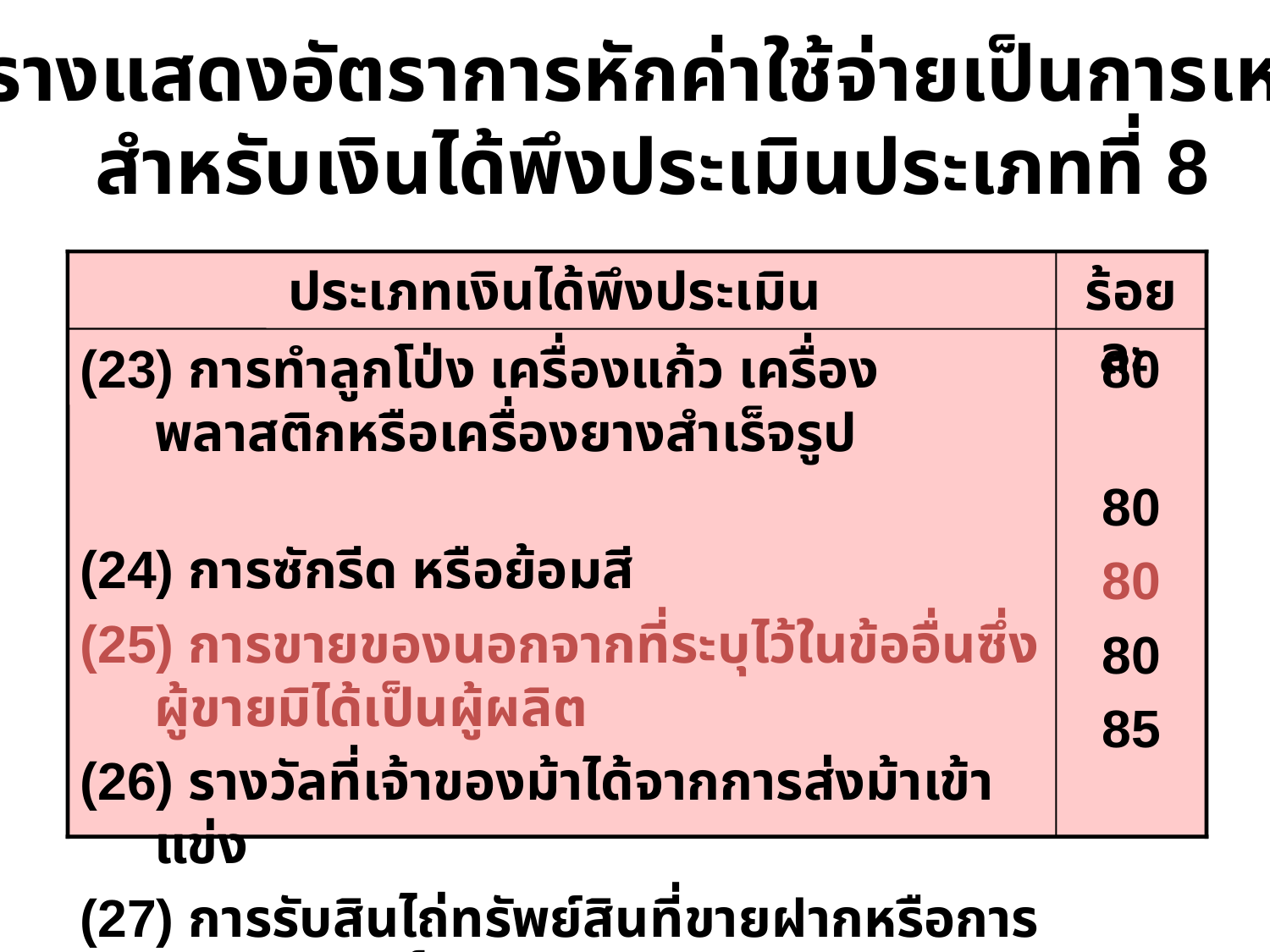

ตารางแสดงอัตราการหักค่าใช้จ่ายเป็นการเหมา
สำหรับเงินได้พึงประเมินประเภทที่ 8
ประเภทเงินได้พึงประเมิน

ร้อยละ

(23) การทำลูกโป่ง เครื่องแก้ว เครื่องพลาสติกหรือเครื่องยางสำเร็จรูป
(24) การซักรีด หรือย้อมสี
(25) การขายของนอกจากที่ระบุไว้ในข้ออื่นซึ่งผู้ขายมิได้เป็นผู้ผลิต
(26) รางวัลที่เจ้าของม้าได้จากการส่งม้าเข้าแข่ง
(27) การรับสินไถ่ทรัพย์สินที่ขายฝากหรือการได้กรรมสิทธิ์ในทรัพย์สินโดยเด็ดขาดจากการขายฝาก

80

80
80
80
85